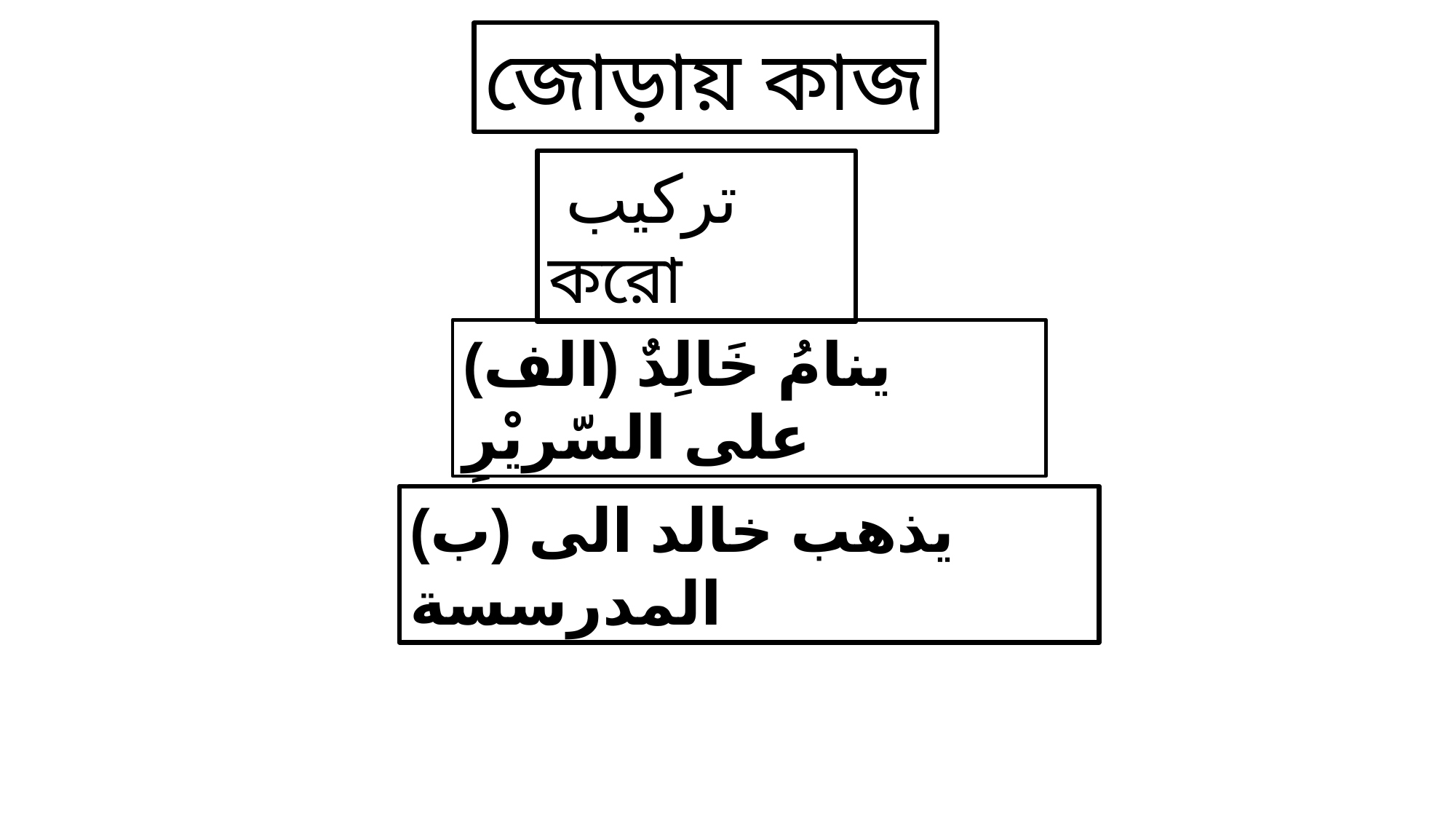

জোড়ায় কাজ
 تركيب করো
(الف) ينامُ خَالِدٌ على السّريْرِ
(ب) يذهب خالد الى المدرسسة